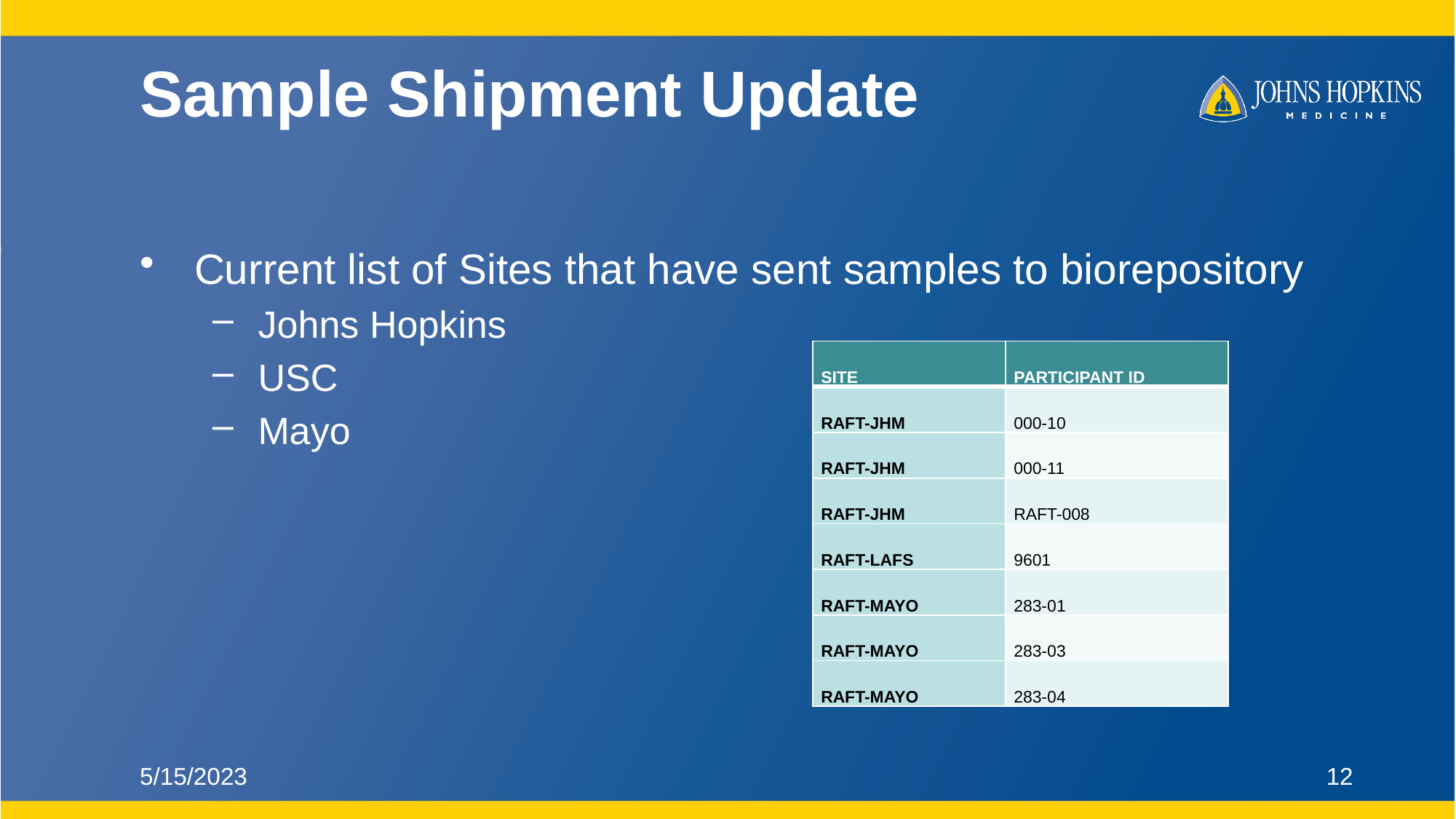

# Sample Shipment Update
Current list of Sites that have sent samples to biorepository
Johns Hopkins
USC
Mayo
| SITE | PARTICIPANT ID |
| --- | --- |
| RAFT-JHM | 000-10 |
| RAFT-JHM | 000-11 |
| RAFT-JHM | RAFT-008 |
| RAFT-LAFS | 9601 |
| RAFT-MAYO | 283-01 |
| RAFT-MAYO | 283-03 |
| RAFT-MAYO | 283-04 |
5/15/2023

12